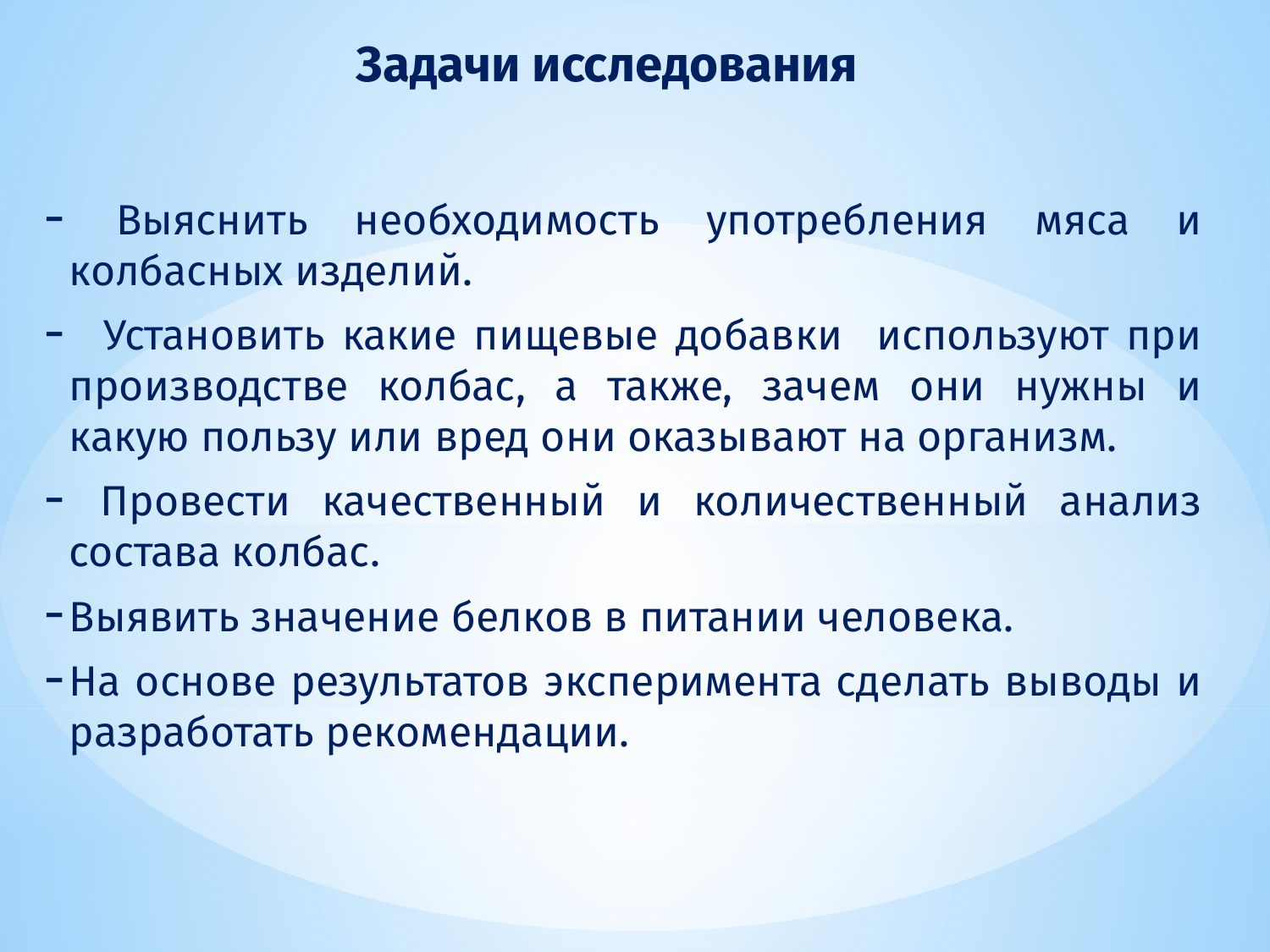

# Задачи исследования
 Выяснить необходимость употребления мяса и колбасных изделий.
  Установить какие пищевые добавки  используют при производстве колбас, а также, зачем они нужны и какую пользу или вред они оказывают на организм.
 Провести качественный и количественный анализ состава колбас.
Выявить значение белков в питании человека.
На основе результатов эксперимента сделать выводы и разработать рекомендации.